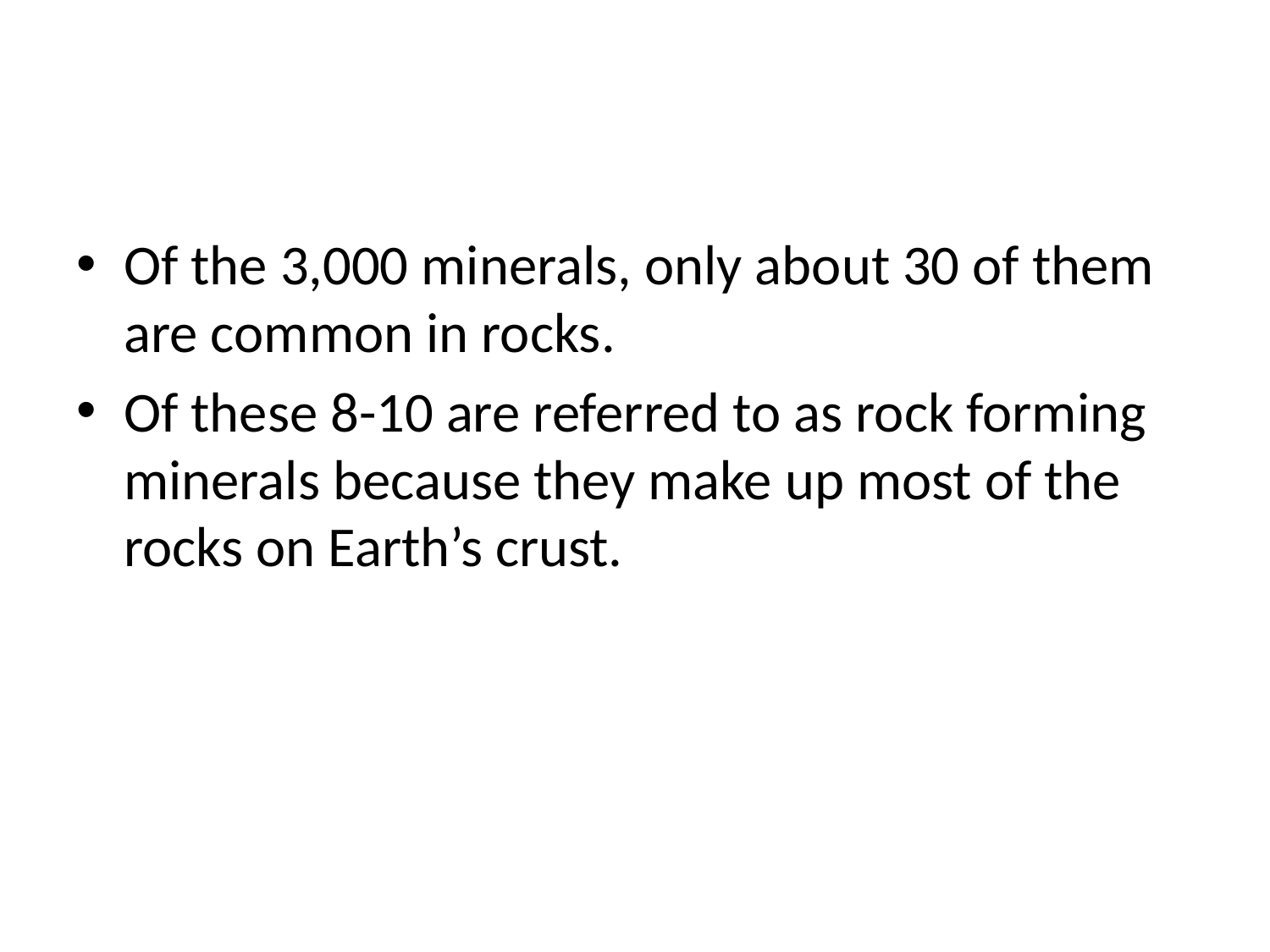

#
Of the 3,000 minerals, only about 30 of them are common in rocks.
Of these 8-10 are referred to as rock forming minerals because they make up most of the rocks on Earth’s crust.